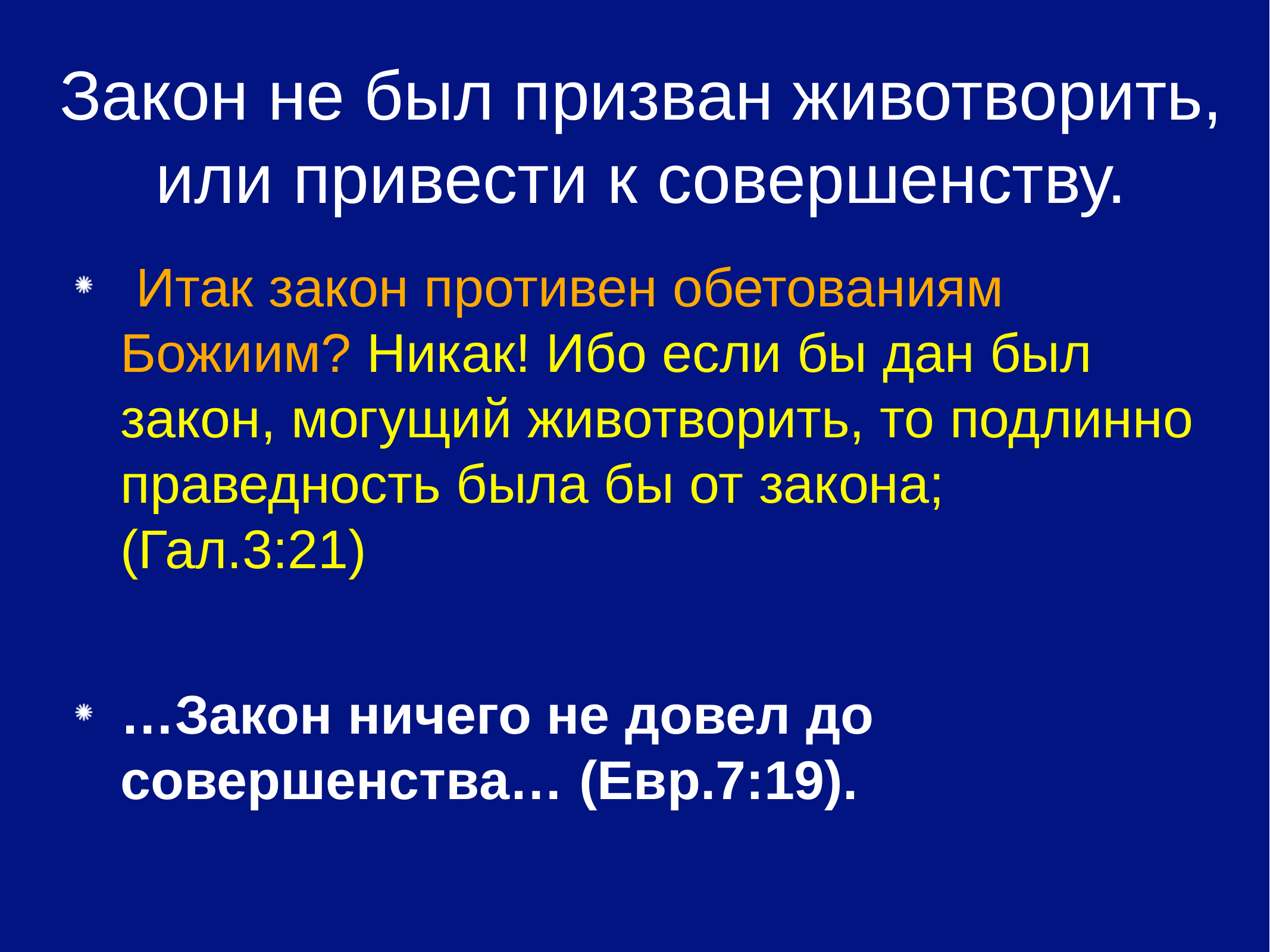

# Закон не был призван животворить, или привести к совершенству.
 Итак закон противен обетованиям Божиим? Никак! Ибо если бы дан был закон, могущий животворить, то подлинно праведность была бы от закона; (Гал.3:21)
…Закон ничего не довел до совершенства… (Евр.7:19).